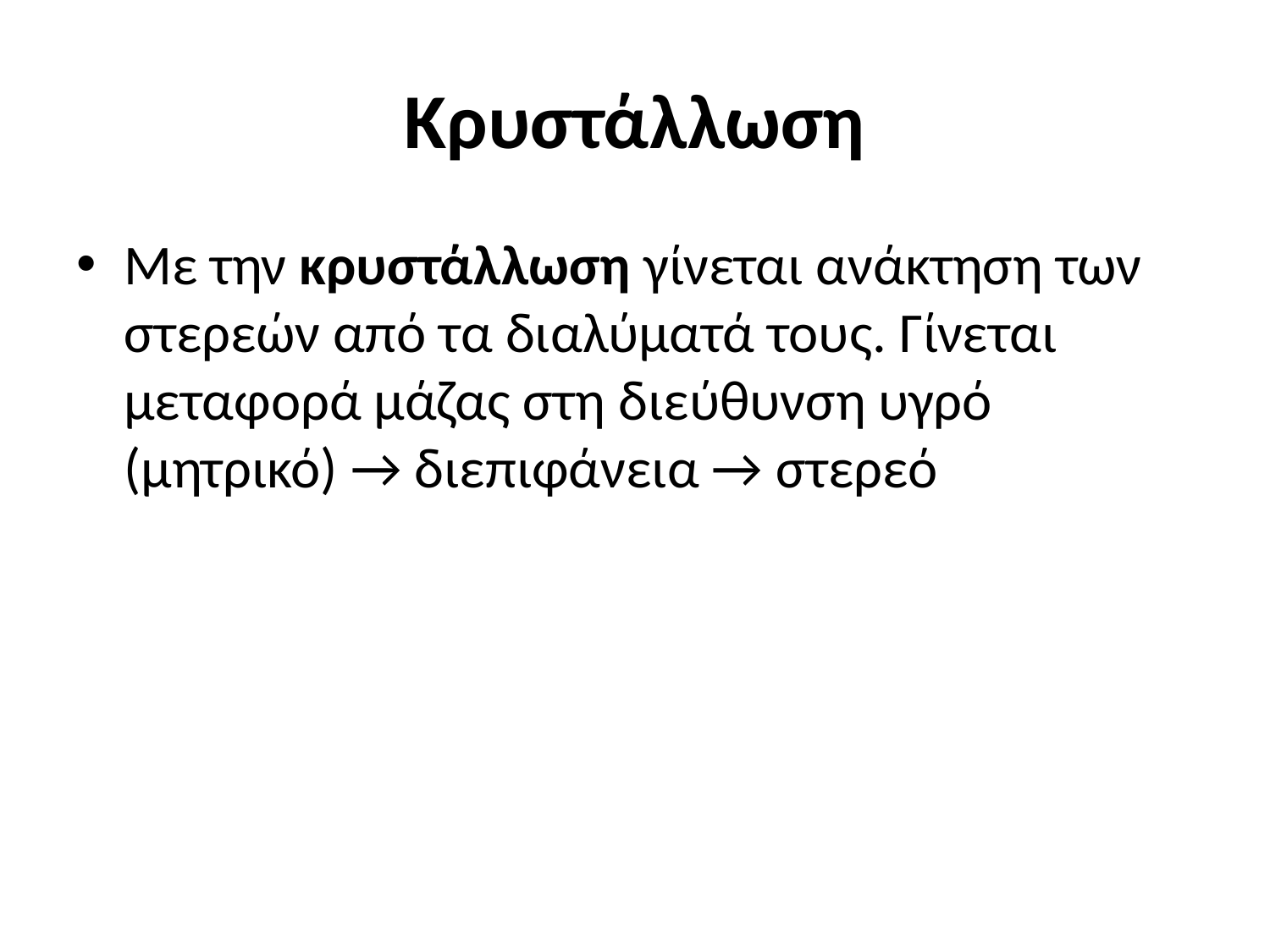

# Κρυστάλλωση
Με την κρυστάλλωση γίνεται ανάκτηση των στερεών από τα διαλύματά τους. Γίνεται μεταφορά μάζας στη διεύθυνση υγρό (μητρικό) → διεπιφάνεια → στερεό